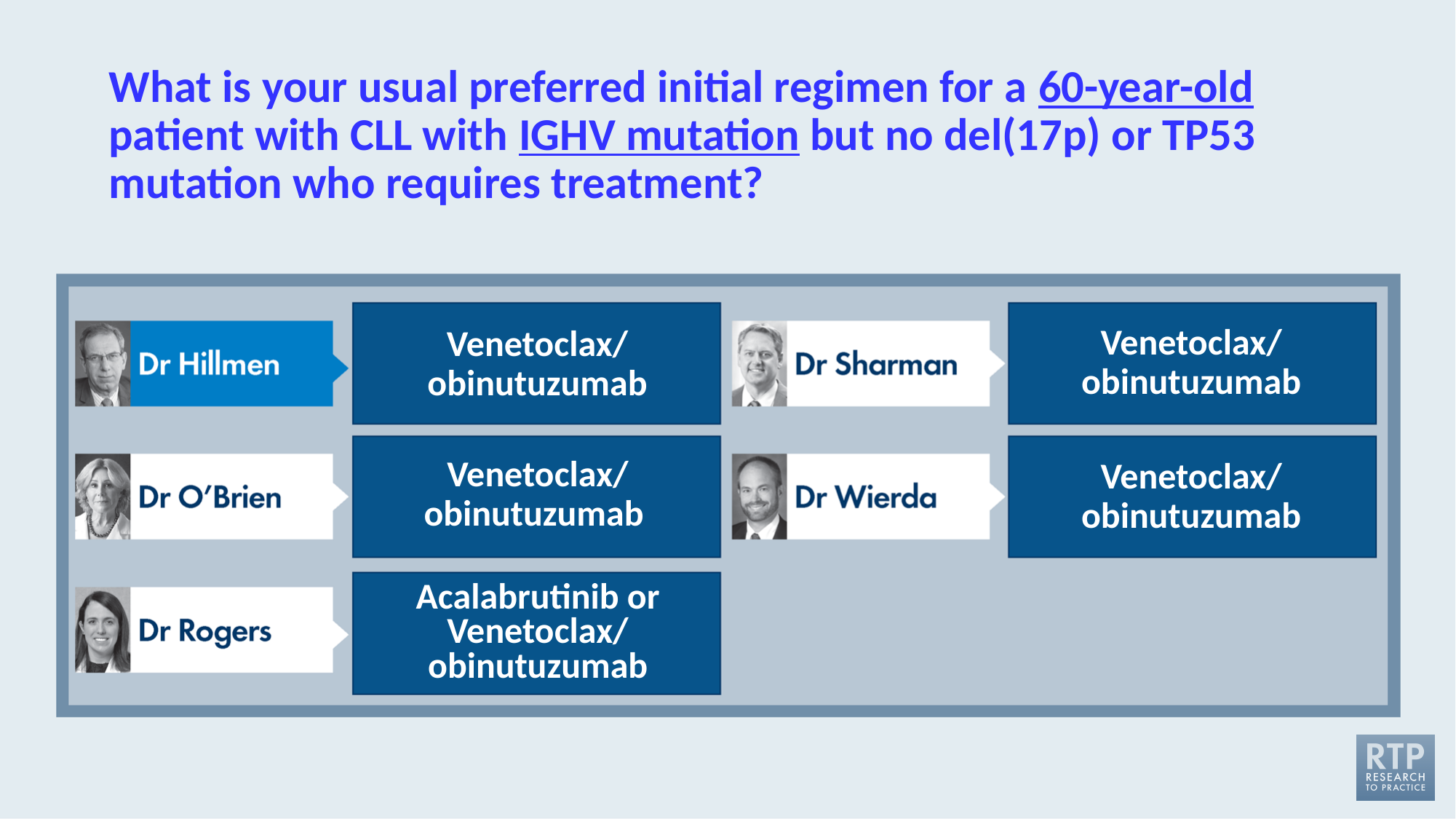

# What is your usual preferred initial regimen for a 60-year-old patient with CLL with IGHV mutation but no del(17p) or TP53 mutation who requires treatment?
Venetoclax/
obinutuzumab
Venetoclax/
obinutuzumab
Venetoclax/ obinutuzumab
Venetoclax/
obinutuzumab
Acalabrutinib or Venetoclax/
obinutuzumab